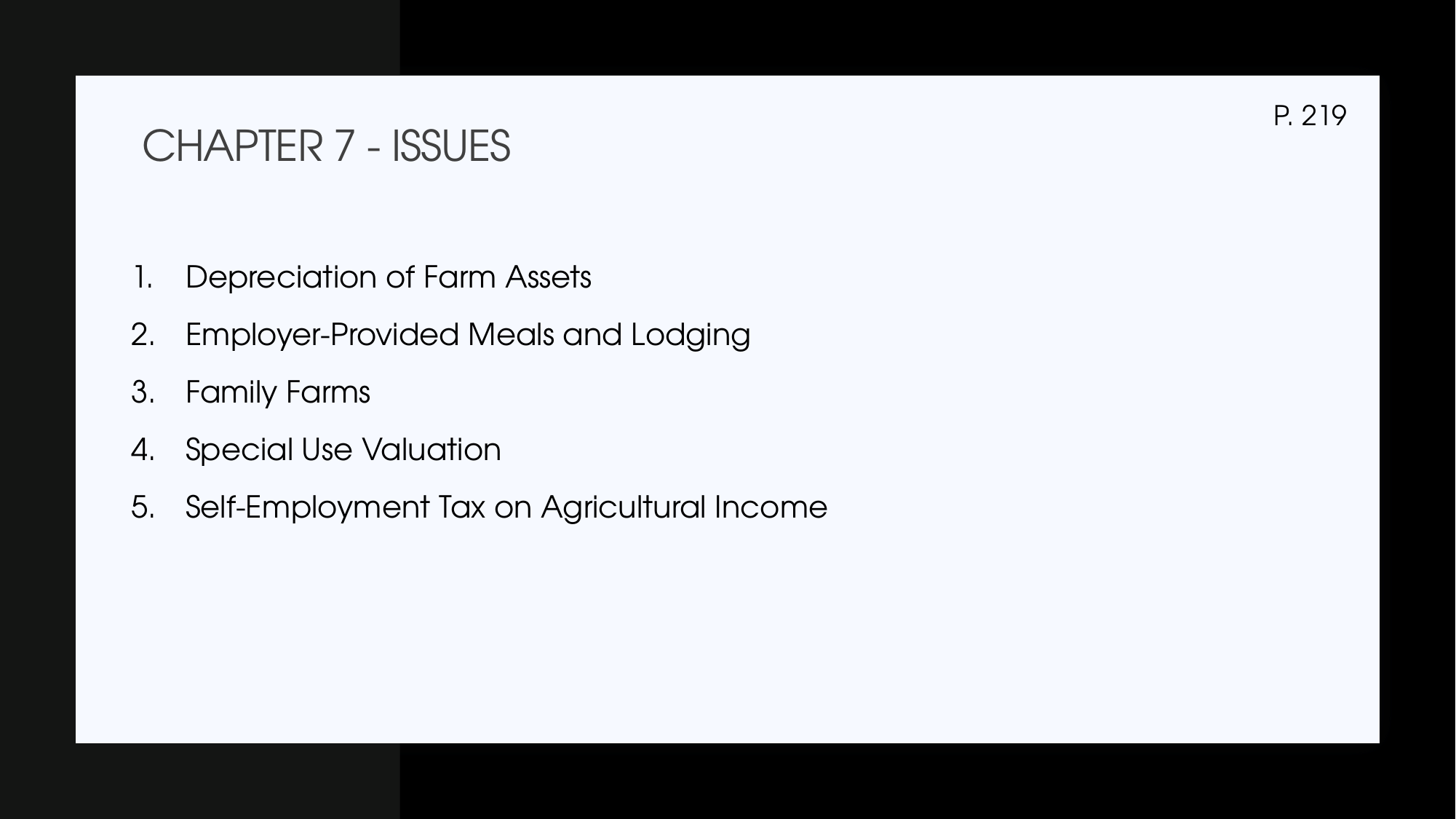

P. 219
# Chapter 7 - Issues
Depreciation of Farm Assets
Employer-Provided Meals and Lodging
Family Farms
Special Use Valuation
Self-Employment Tax on Agricultural Income